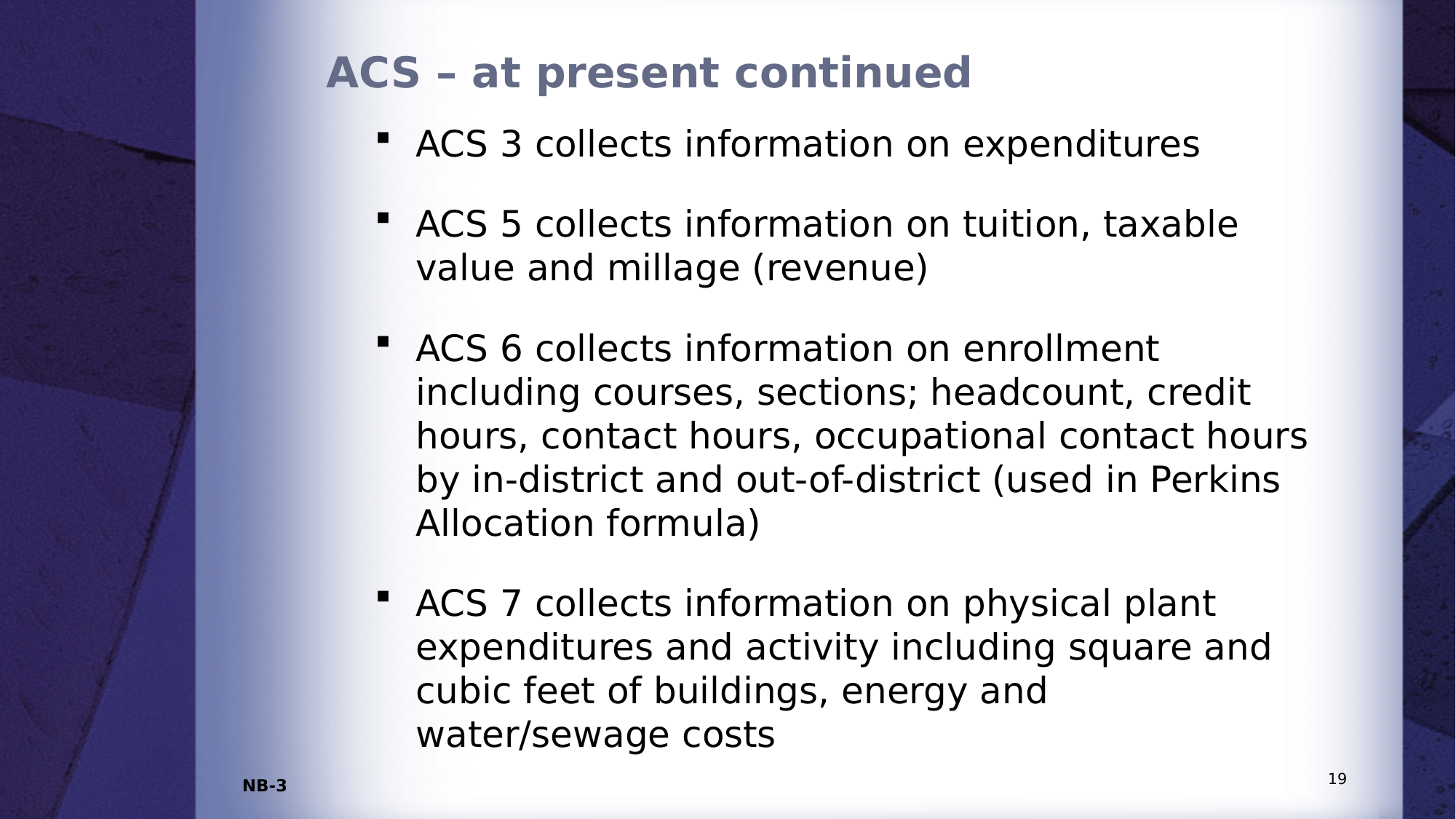

# ACS – at present continued
ACS 3 collects information on expenditures
ACS 5 collects information on tuition, taxable value and millage (revenue)
ACS 6 collects information on enrollment including courses, sections; headcount, credit hours, contact hours, occupational contact hours by in-district and out-of-district (used in Perkins Allocation formula)
ACS 7 collects information on physical plant expenditures and activity including square and cubic feet of buildings, energy and water/sewage costs
19
NB-3